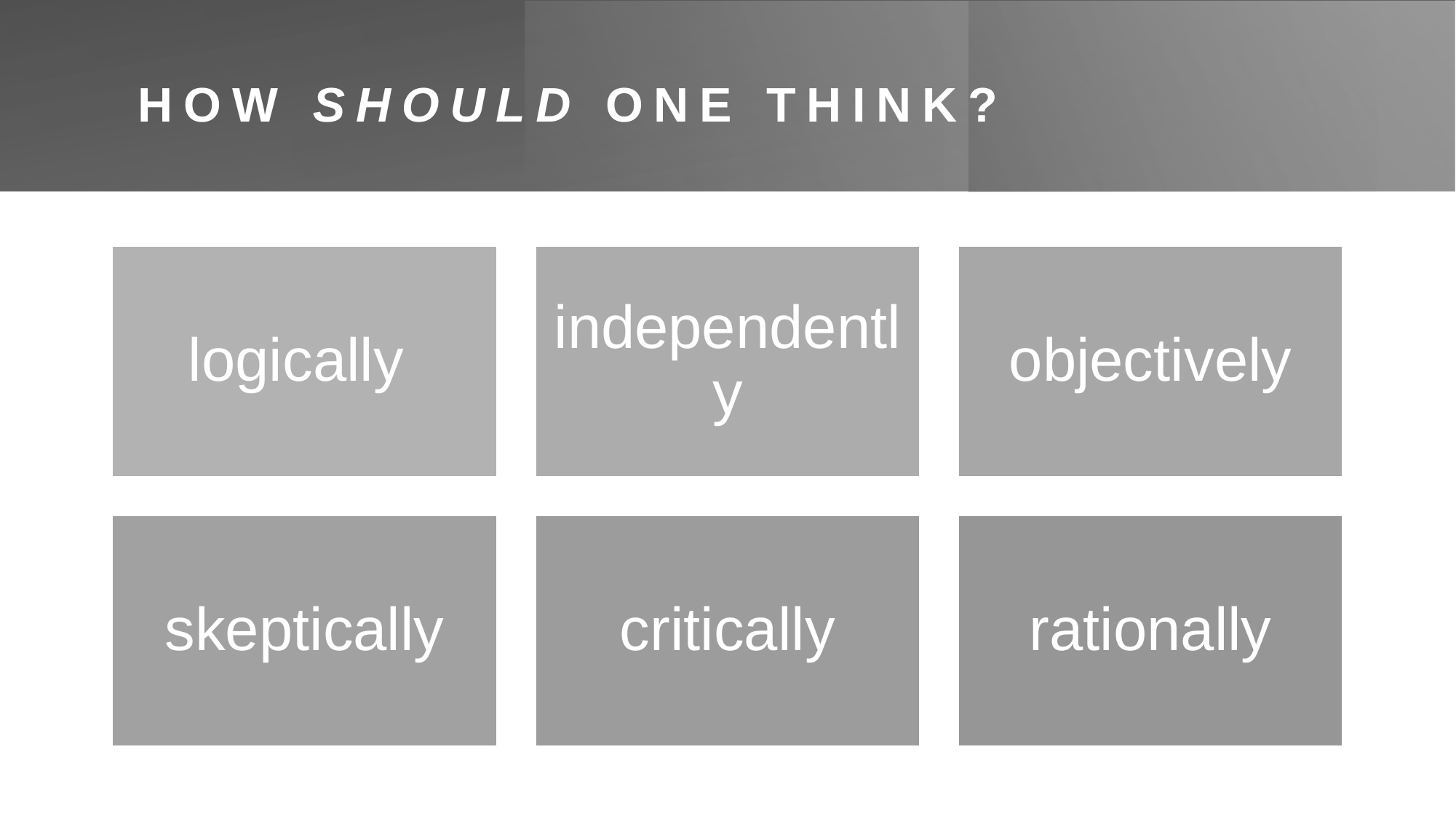

# How should one think?
logically
independently
objectively
skeptically
critically
rationally